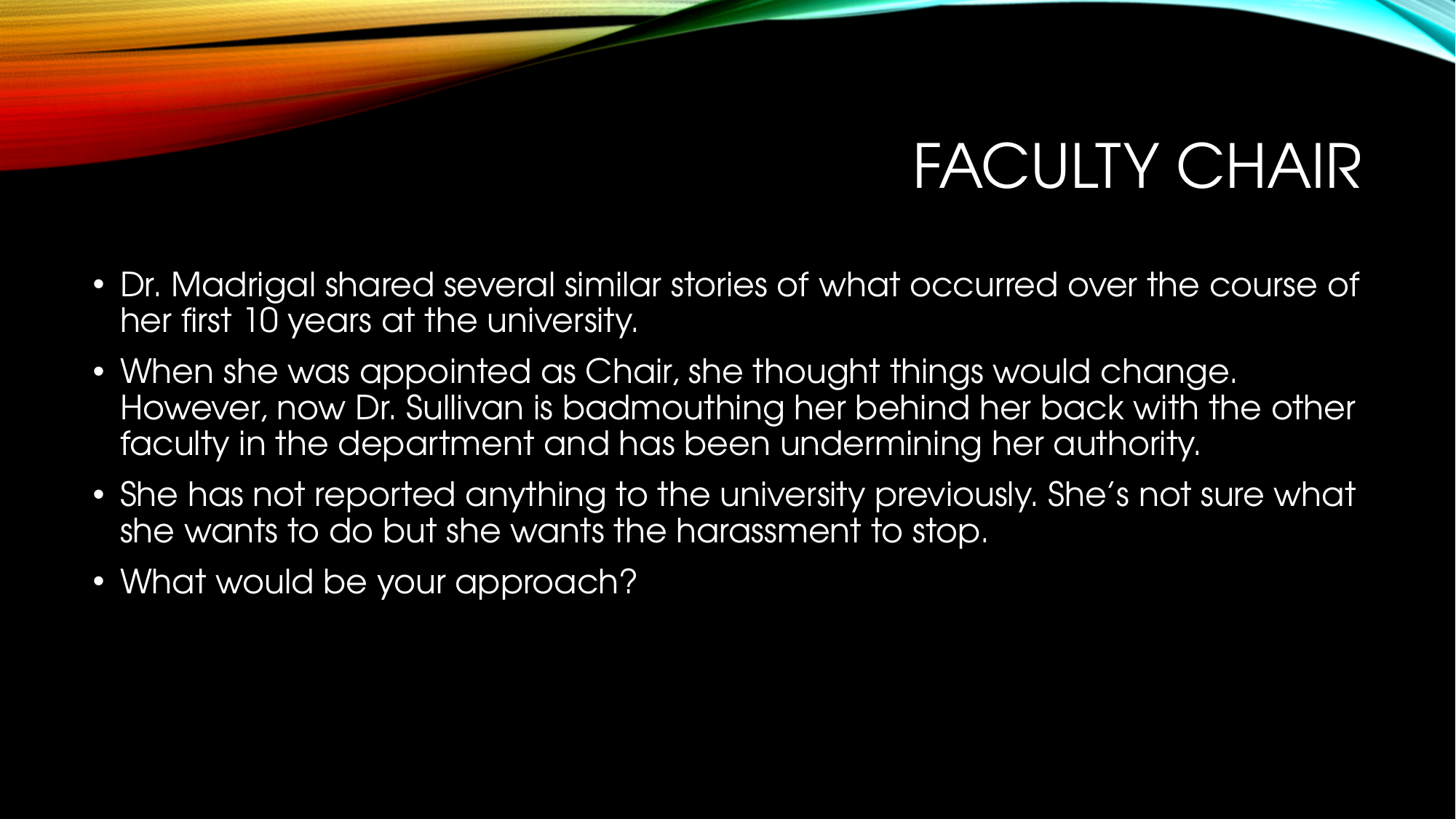

# Faculty Chair
Dr. Madrigal shared several similar stories of what occurred over the course of her first 10 years at the university.
When she was appointed as Chair, she thought things would change. However, now Dr. Sullivan is badmouthing her behind her back with the other faculty in the department and has been undermining her authority.
She has not reported anything to the university previously. She’s not sure what she wants to do but she wants the harassment to stop.
What would be your approach?